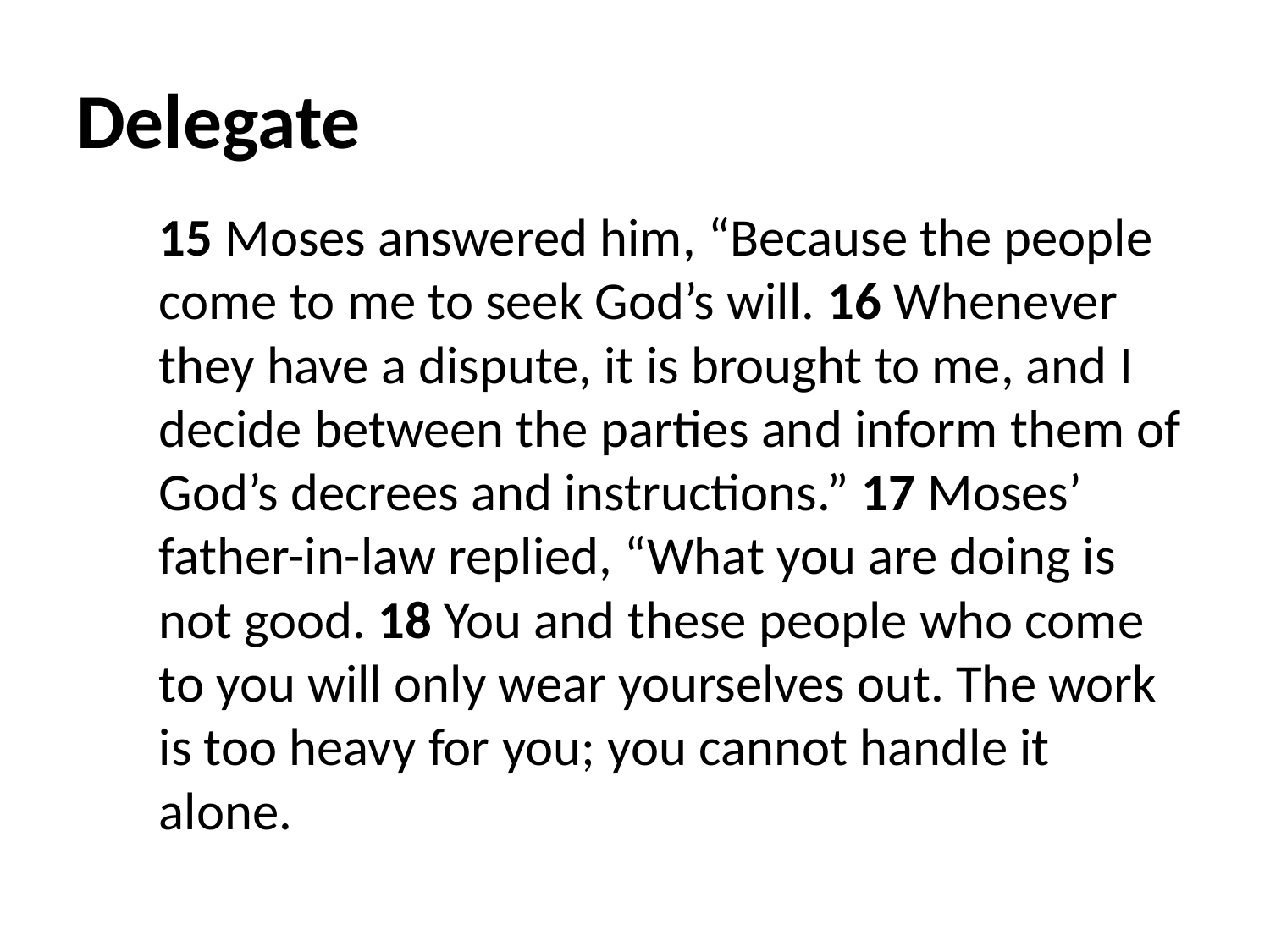

# Delegate
15 Moses answered him, “Because the people come to me to seek God’s will. 16 Whenever they have a dispute, it is brought to me, and I decide between the parties and inform them of God’s decrees and instructions.” 17 Moses’ father-in-law replied, “What you are doing is not good. 18 You and these people who come to you will only wear yourselves out. The work is too heavy for you; you cannot handle it alone.